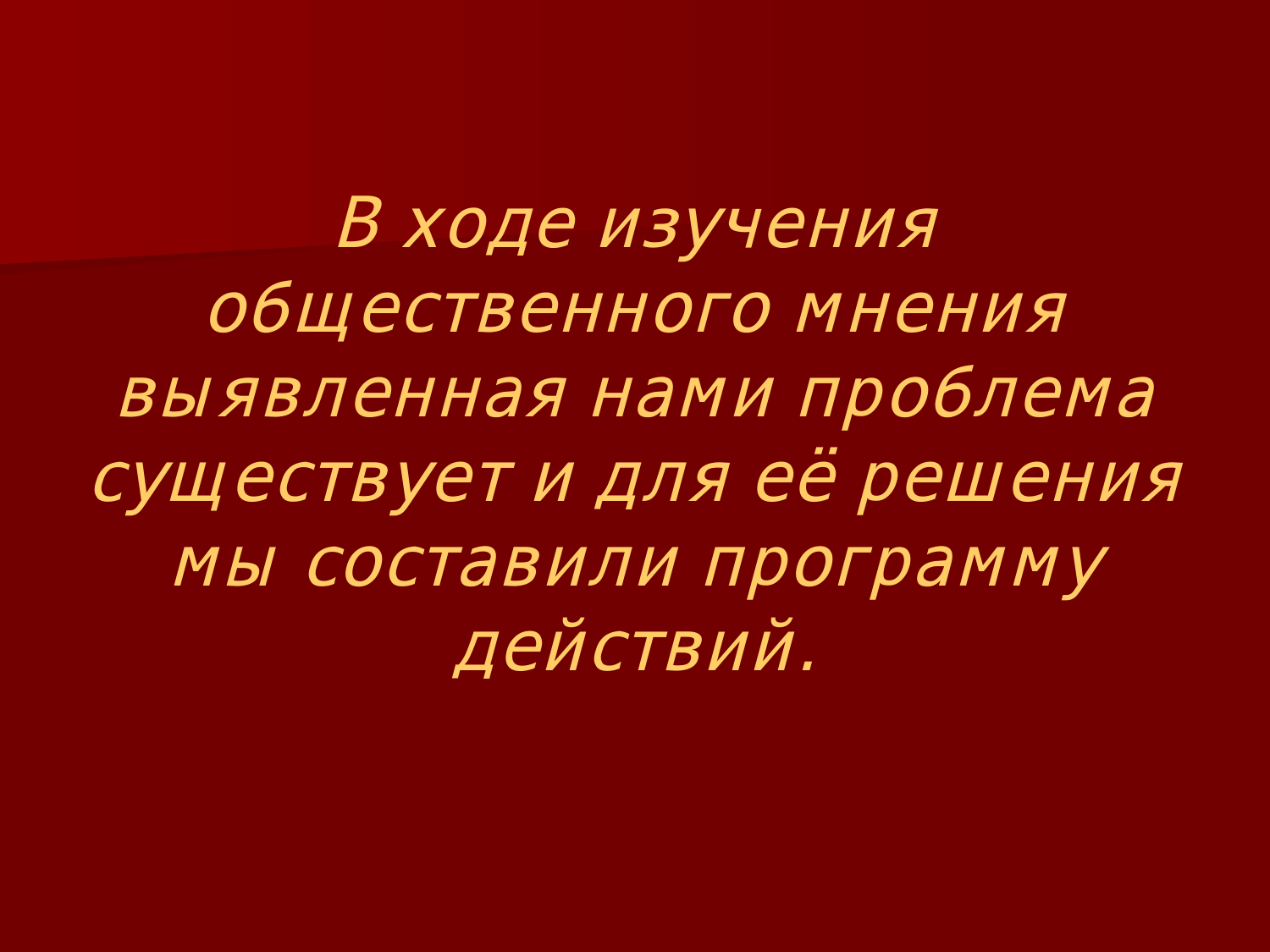

# В ходе изучения общественного мнения выявленная нами проблема существует и для её решения мы составили программу действий.